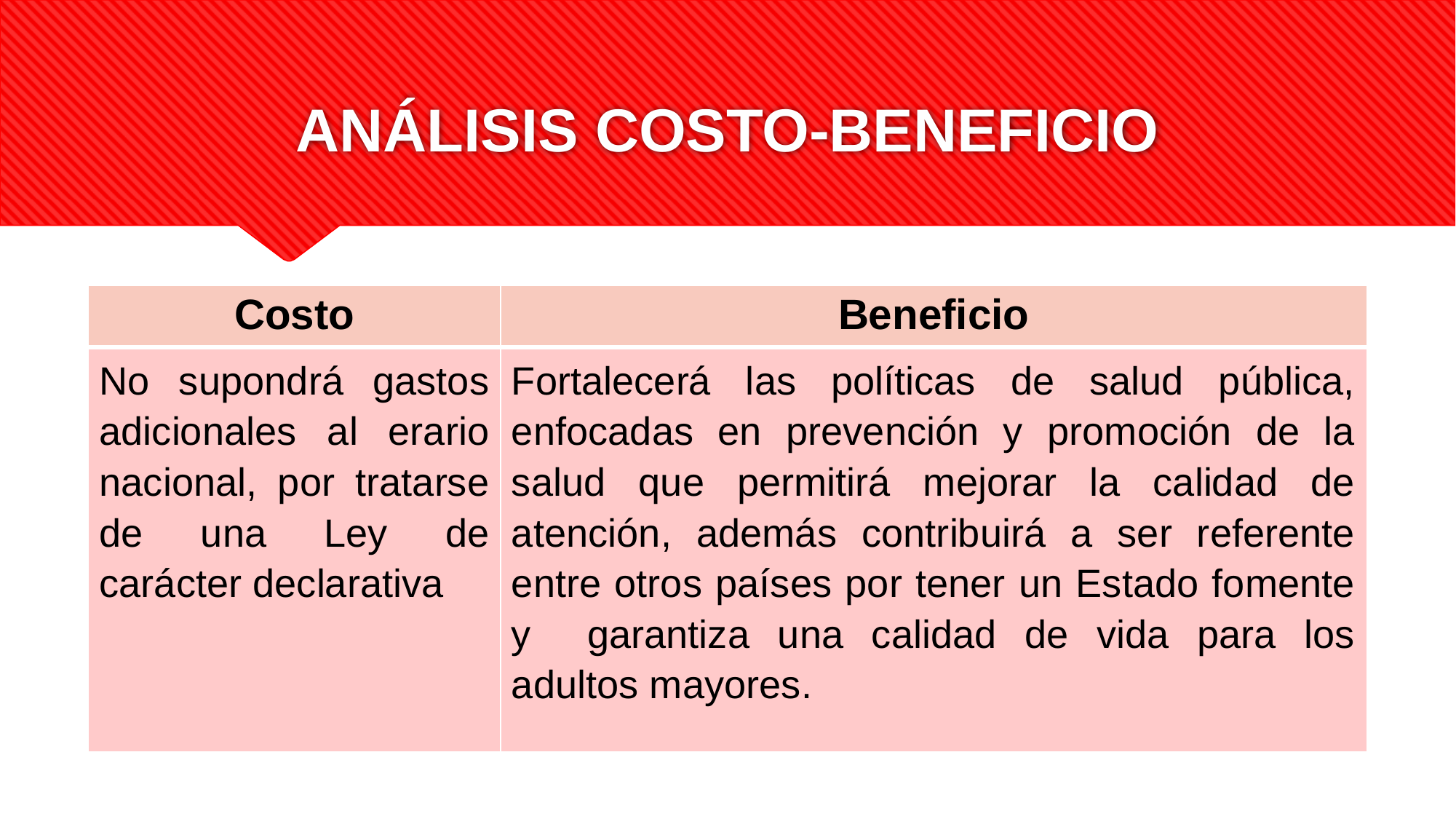

# ANÁLISIS COSTO-BENEFICIO
| Costo | Beneficio |
| --- | --- |
| No supondrá gastos adicionales al erario nacional, por tratarse de una Ley de carácter declarativa | Fortalecerá las políticas de salud pública, enfocadas en prevención y promoción de la salud que permitirá mejorar la calidad de atención, además contribuirá a ser referente entre otros países por tener un Estado fomente y garantiza una calidad de vida para los adultos mayores. |
como